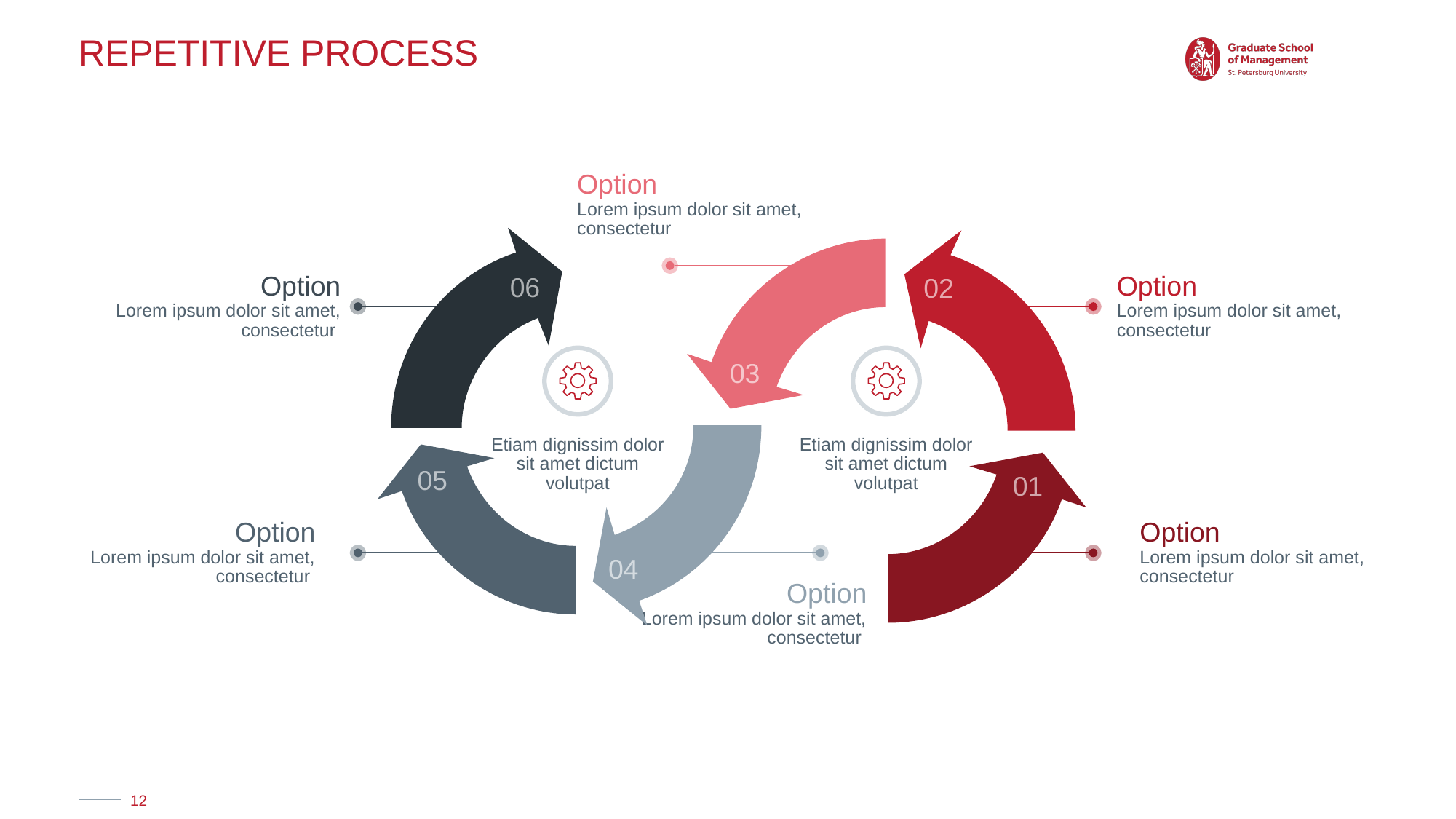

# REPETITIVE PROCESS
Option
Lorem ipsum dolor sit amet, consectetur

06

02

03

Option
Lorem ipsum dolor sit amet, consectetur

Option
Lorem ipsum dolor sit amet, consectetur

Etiam dignissim dolor sit amet dictum volutpat

Etiam dignissim dolor sit amet dictum volutpat

04

05

01

Option
Lorem ipsum dolor sit amet, consectetur

Option
Lorem ipsum dolor sit amet, consectetur

Option
Lorem ipsum dolor sit amet, consectetur
12